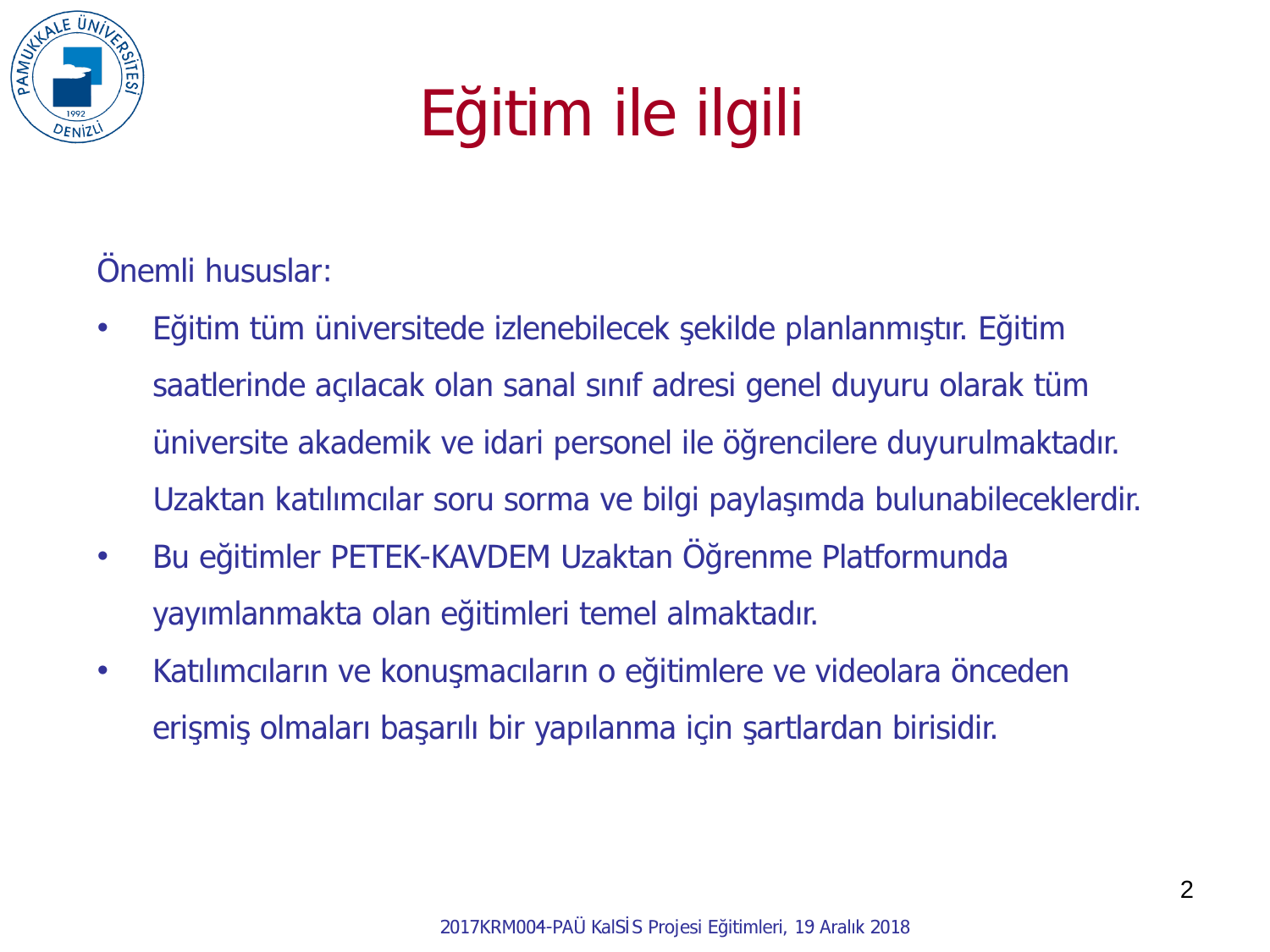

Eğitim ile ilgili
Önemli hususlar:
Eğitim tüm üniversitede izlenebilecek şekilde planlanmıştır. Eğitim saatlerinde açılacak olan sanal sınıf adresi genel duyuru olarak tüm üniversite akademik ve idari personel ile öğrencilere duyurulmaktadır. Uzaktan katılımcılar soru sorma ve bilgi paylaşımda bulunabileceklerdir.
Bu eğitimler PETEK-KAVDEM Uzaktan Öğrenme Platformunda yayımlanmakta olan eğitimleri temel almaktadır.
Katılımcıların ve konuşmacıların o eğitimlere ve videolara önceden erişmiş olmaları başarılı bir yapılanma için şartlardan birisidir.
2
2017KRM004-PAÜ KalSİS Projesi Eğitimleri, 19 Aralık 2018